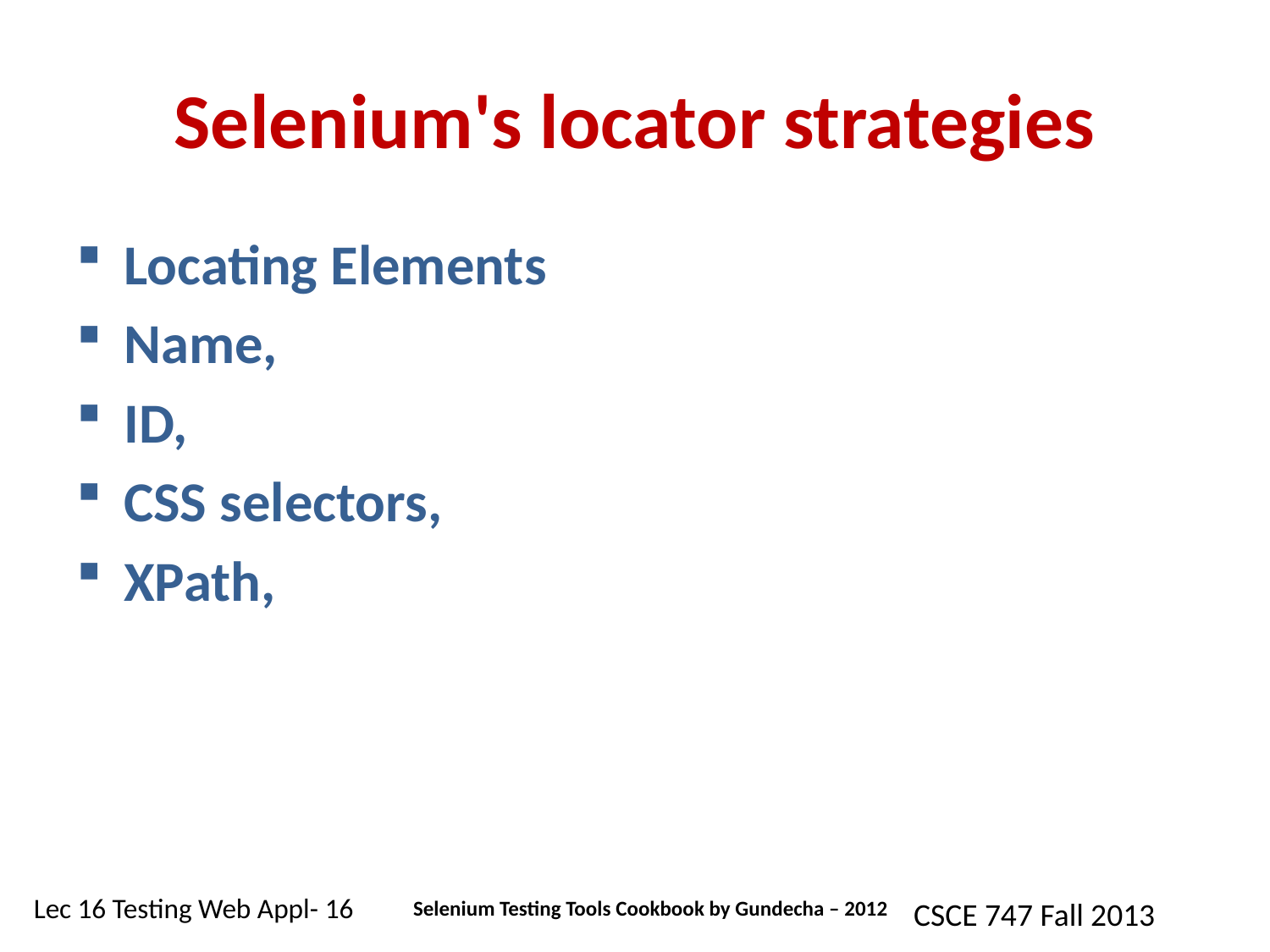

# Selenium's locator strategies
Locating Elements
Name,
ID,
CSS selectors,
XPath,

Selenium Testing Tools Cookbook by Gundecha – 2012